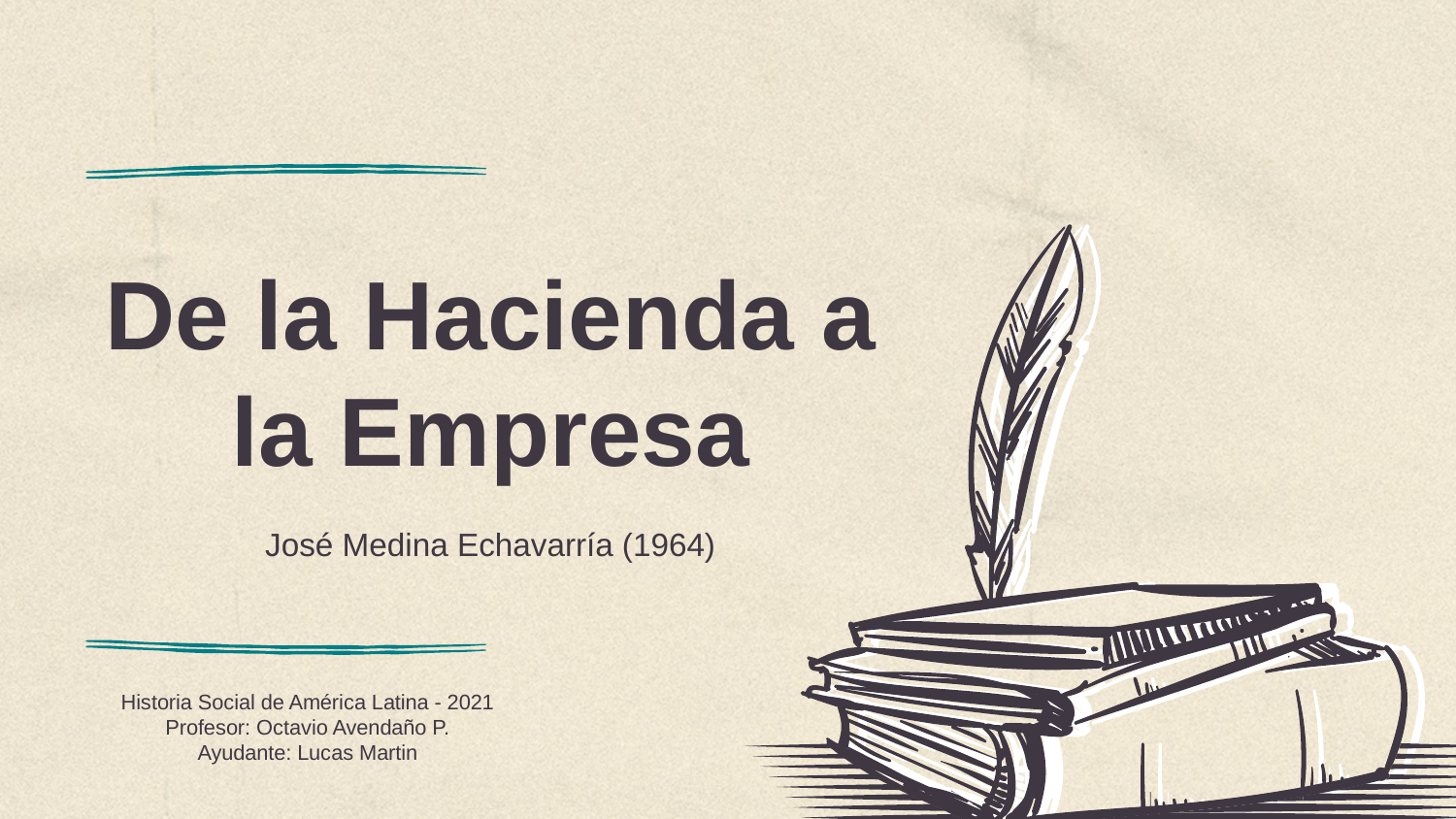

# De la Hacienda a la Empresa
José Medina Echavarría (1964)
Historia Social de América Latina - 2021
Profesor: Octavio Avendaño P.
Ayudante: Lucas Martin